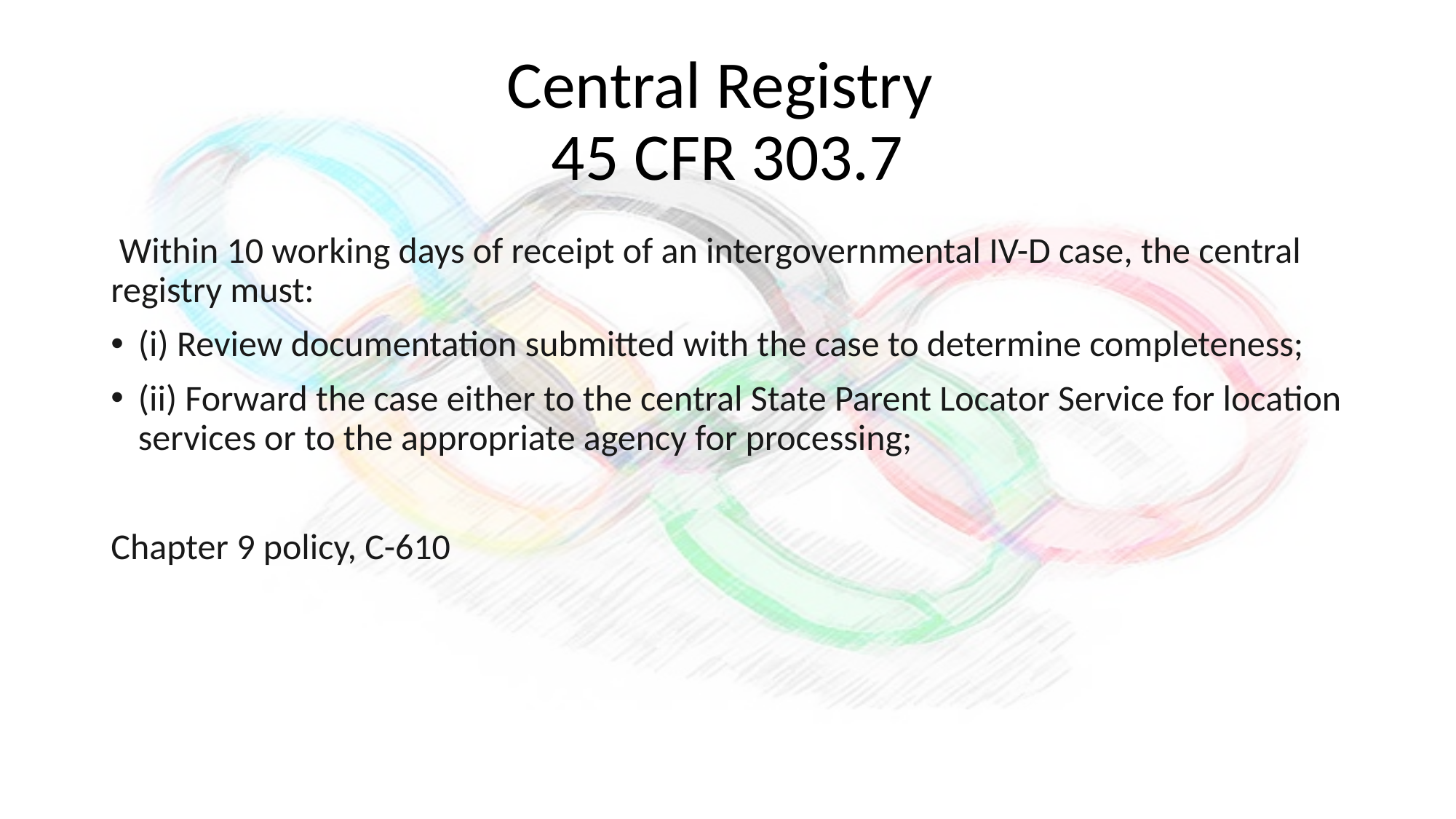

# Central Registry 45 CFR 303.7
 Within 10 working days of receipt of an intergovernmental IV-D case, the central registry must:
(i) Review documentation submitted with the case to determine completeness;
(ii) Forward the case either to the central State Parent Locator Service for location services or to the appropriate agency for processing;

Chapter 9 policy, C-610